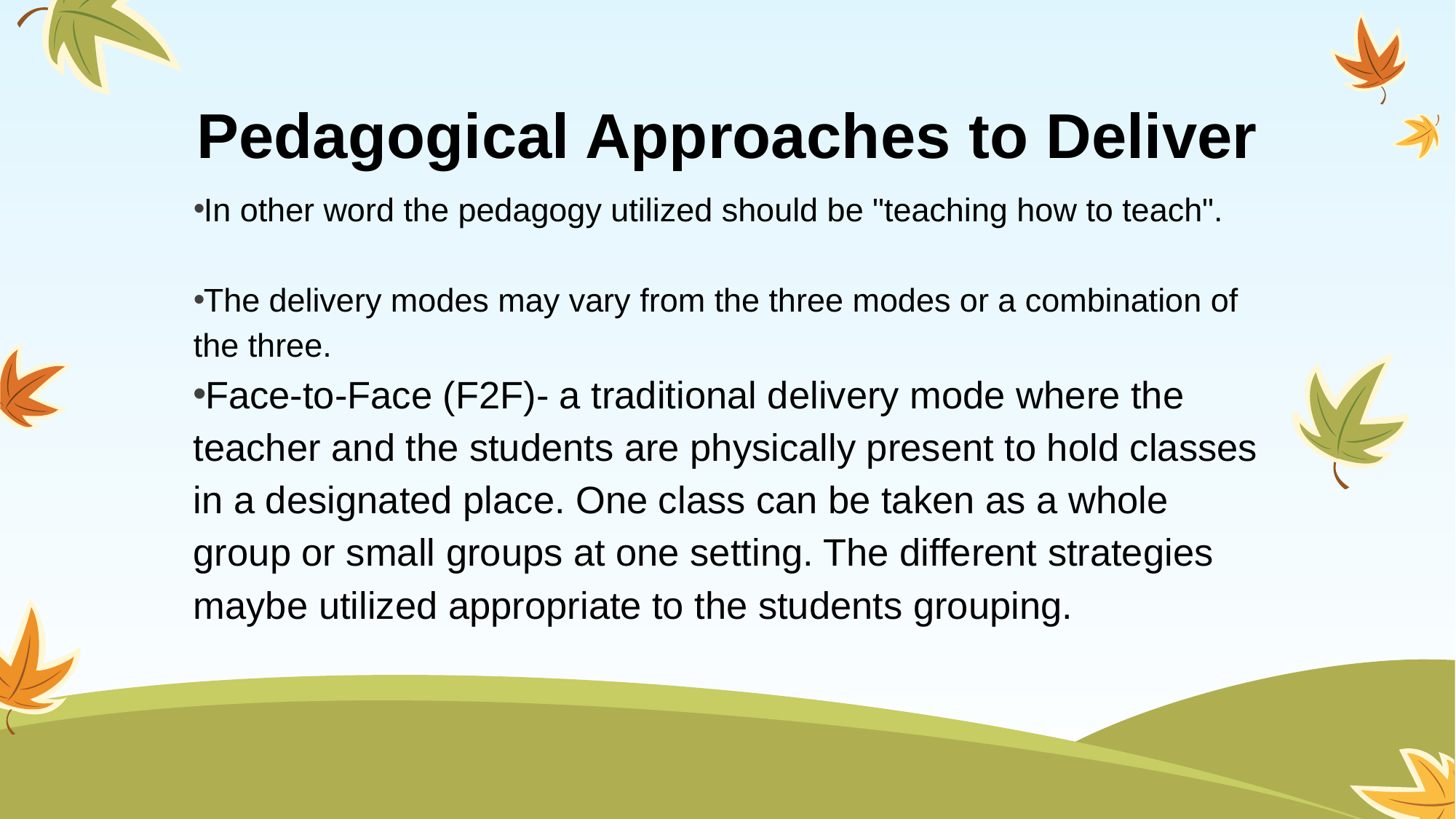

# Pedagogical Approaches to Deliver
In other word the pedagogy utilized should be "teaching how to teach".

The delivery modes may vary from the three modes or a combination of the three.
Face-to-Face (F2F)- a traditional delivery mode where the teacher and the students are physically present to hold classes in a designated place. One class can be taken as a whole group or small groups at one setting. The different strategies maybe utilized appropriate to the students grouping.